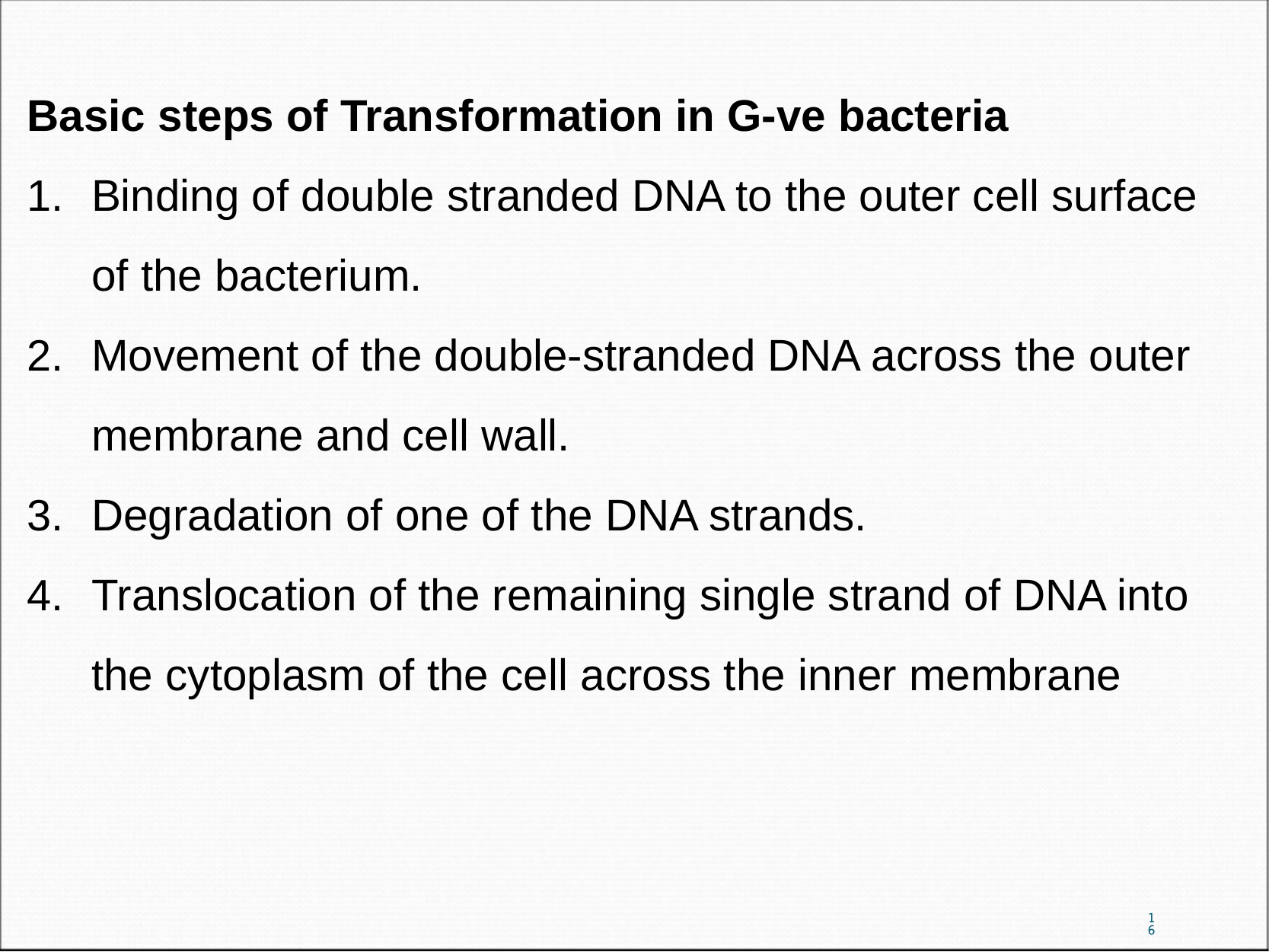

Basic steps of Transformation in G-ve bacteria
Binding of double stranded DNA to the outer cell surface of the bacterium.
Movement of the double-stranded DNA across the outer membrane and cell wall.
Degradation of one of the DNA strands.
Translocation of the remaining single strand of DNA into the cytoplasm of the cell across the inner membrane
16